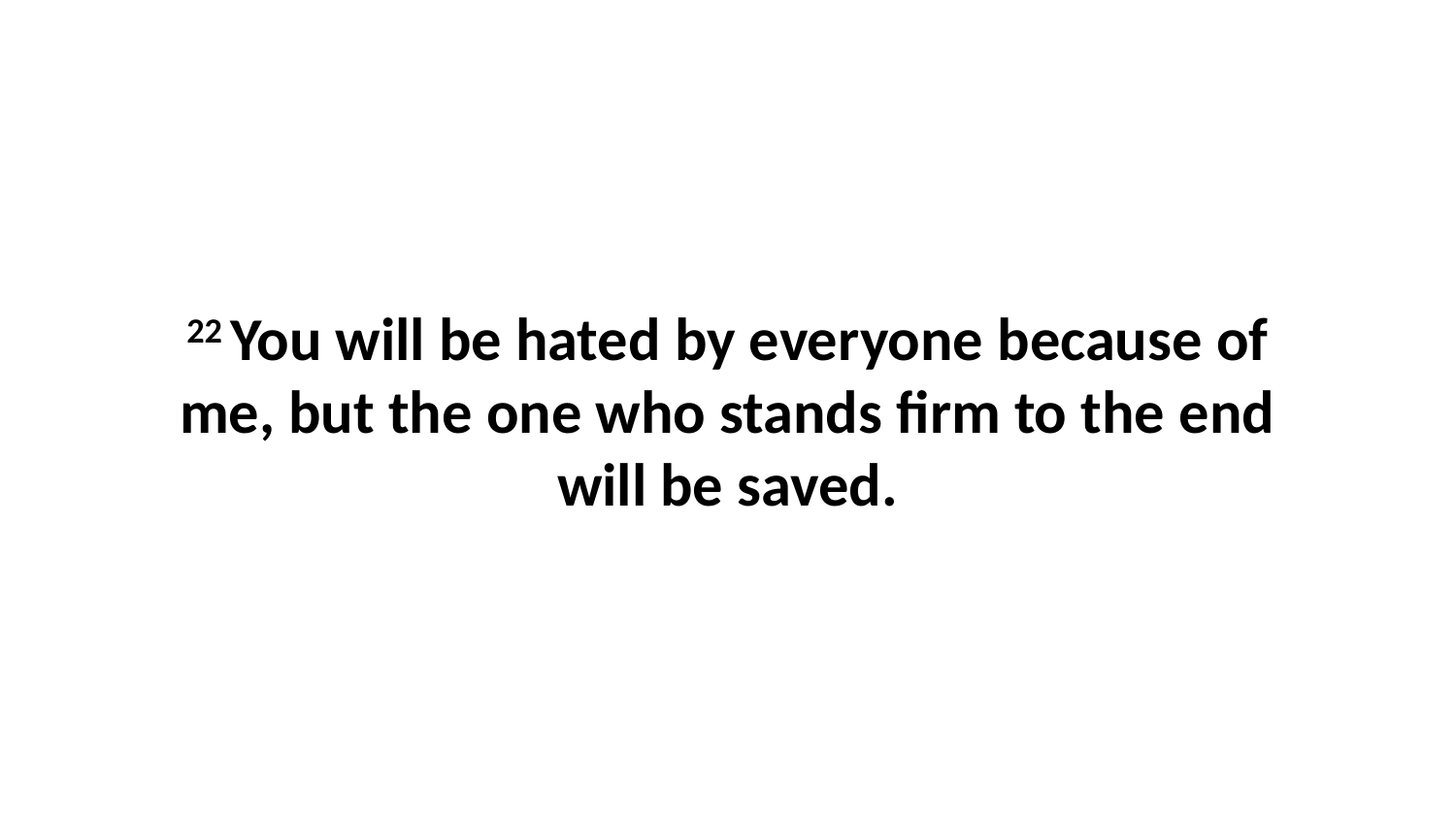

22 You will be hated by everyone because of me, but the one who stands firm to the end will be saved.